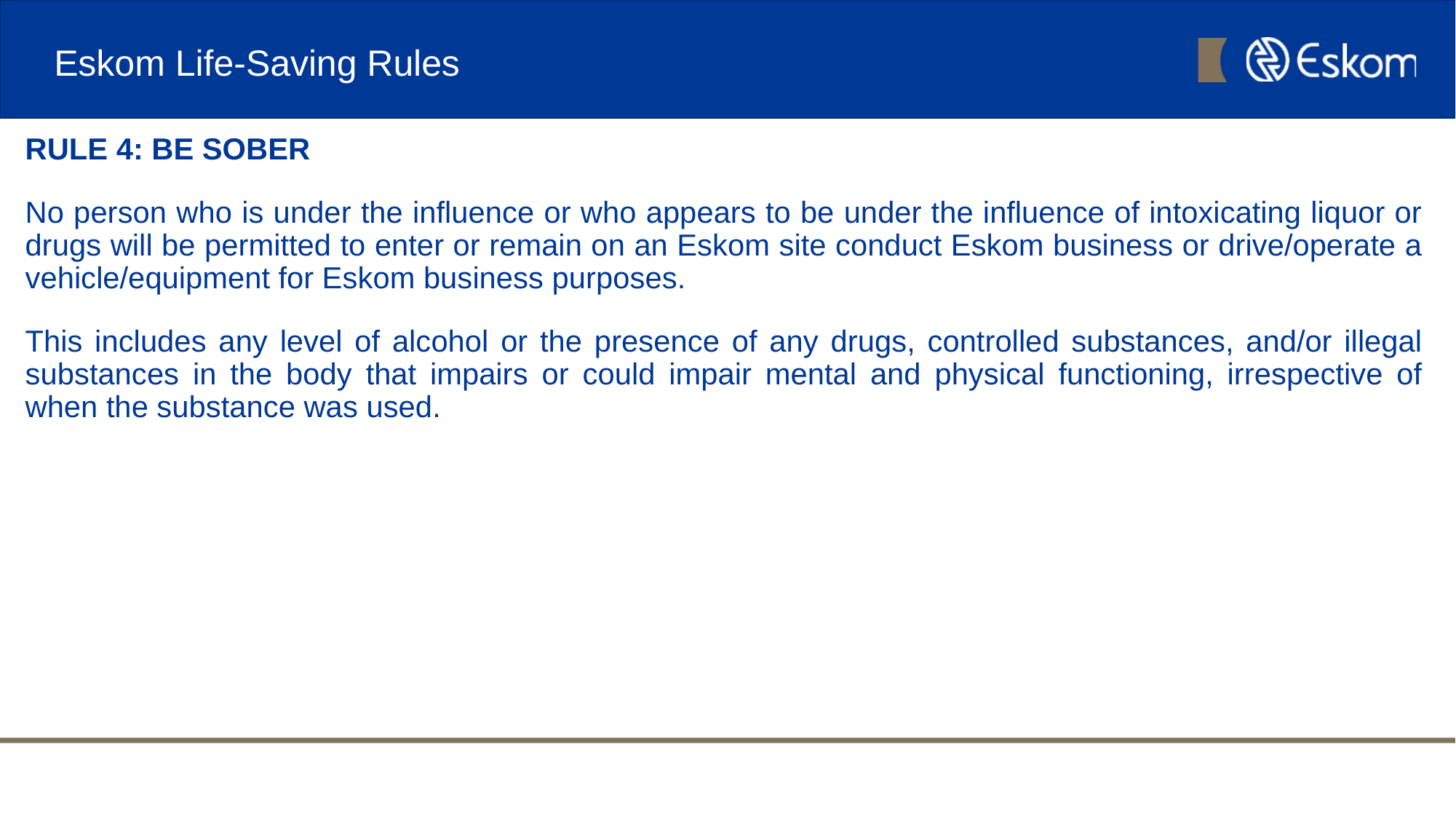

# Eskom Life-Saving Rules
RULE 4: BE SOBER
No person who is under the influence or who appears to be under the influence of intoxicating liquor or drugs will be permitted to enter or remain on an Eskom site conduct Eskom business or drive/operate a vehicle/equipment for Eskom business purposes.
This includes any level of alcohol or the presence of any drugs, controlled substances, and/or illegal substances in the body that impairs or could impair mental and physical functioning, irrespective of when the substance was used.